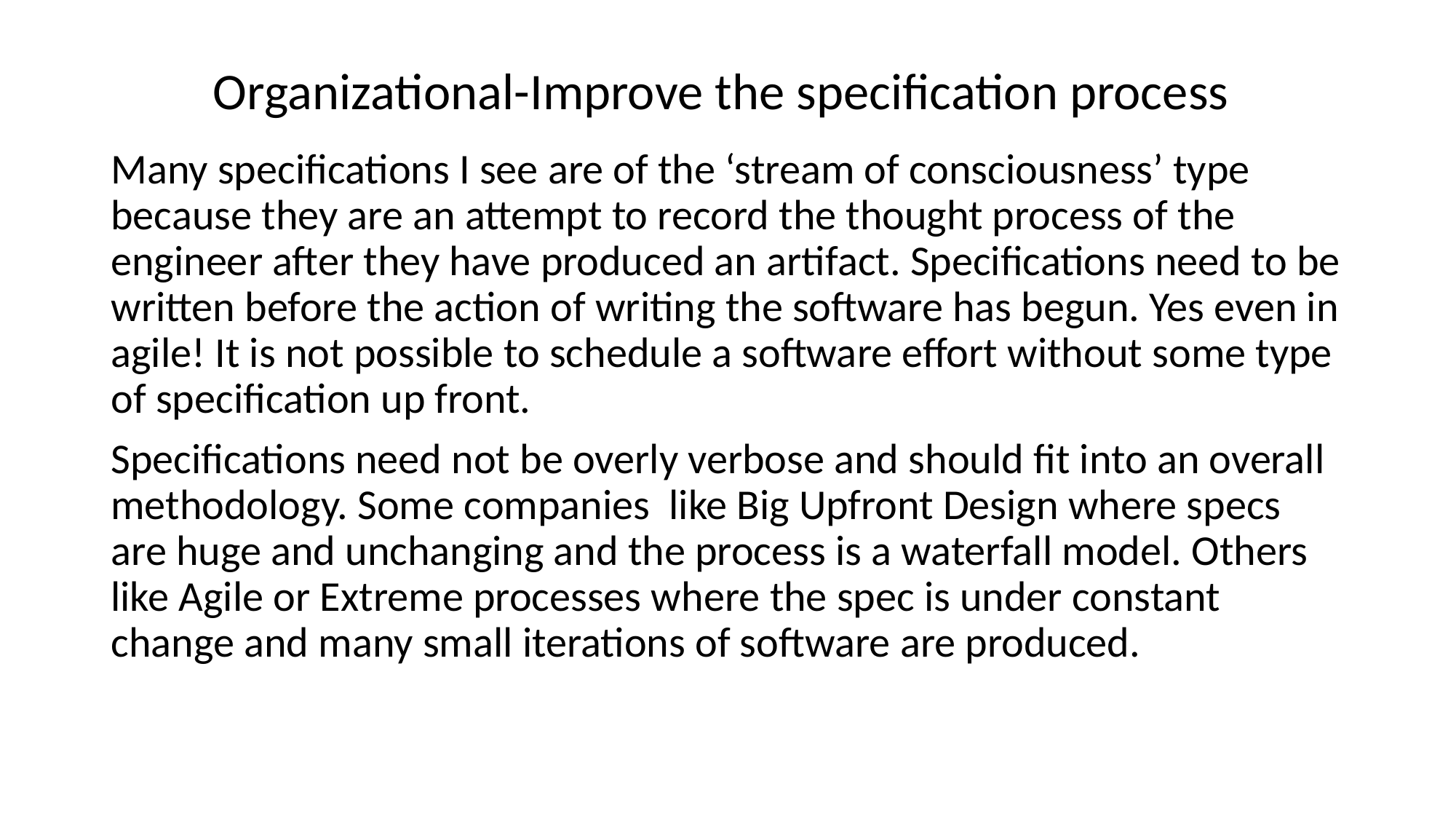

# Organizational-Improve the specification process
Many specifications I see are of the ‘stream of consciousness’ type because they are an attempt to record the thought process of the engineer after they have produced an artifact. Specifications need to be written before the action of writing the software has begun. Yes even in agile! It is not possible to schedule a software effort without some type of specification up front.
Specifications need not be overly verbose and should fit into an overall methodology. Some companies  like Big Upfront Design where specs are huge and unchanging and the process is a waterfall model. Others like Agile or Extreme processes where the spec is under constant change and many small iterations of software are produced.